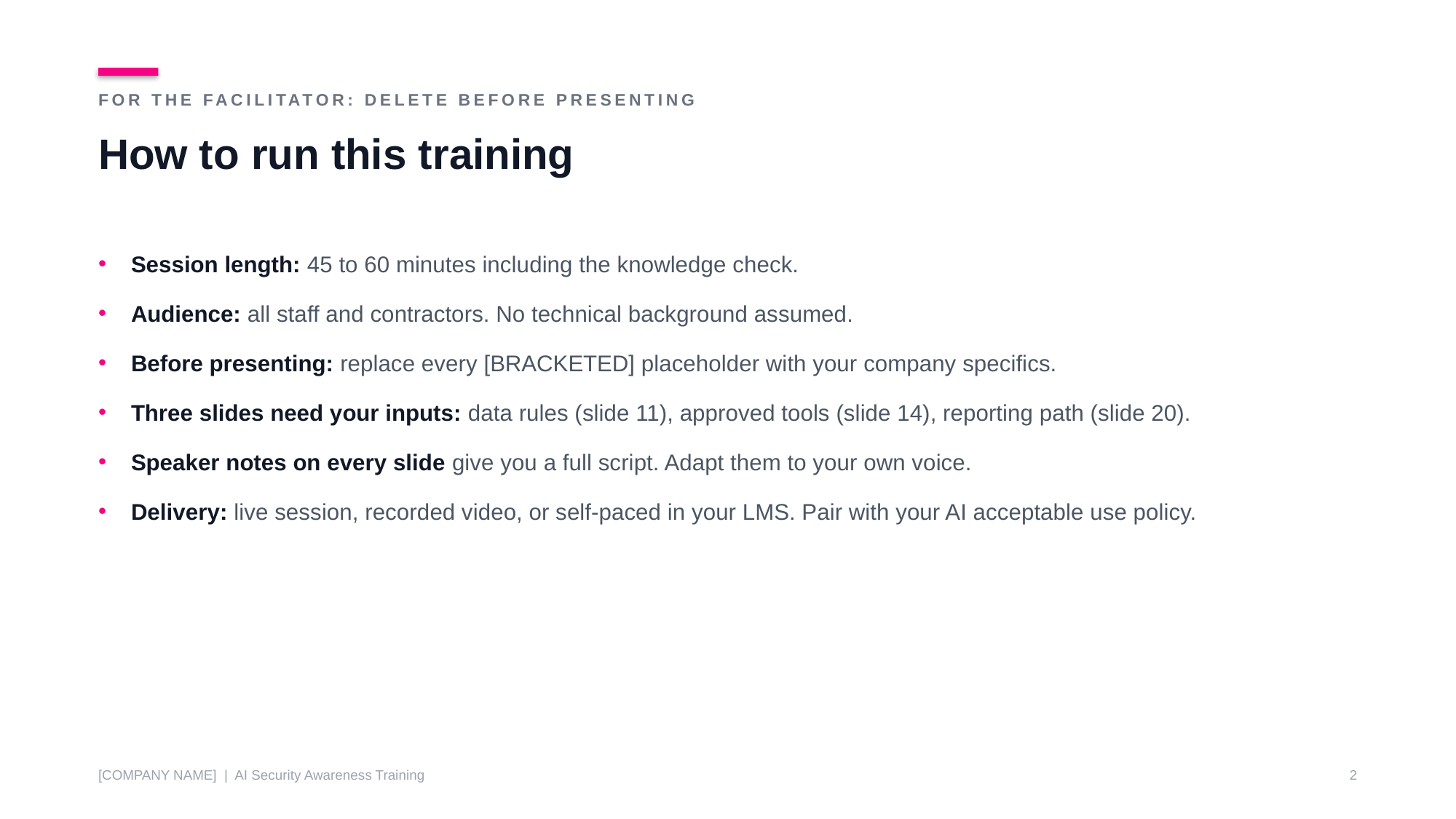

FOR THE FACILITATOR: DELETE BEFORE PRESENTING
How to run this training
Session length: 45 to 60 minutes including the knowledge check.
Audience: all staff and contractors. No technical background assumed.
Before presenting: replace every [BRACKETED] placeholder with your company specifics.
Three slides need your inputs: data rules (slide 11), approved tools (slide 14), reporting path (slide 20).
Speaker notes on every slide give you a full script. Adapt them to your own voice.
Delivery: live session, recorded video, or self-paced in your LMS. Pair with your AI acceptable use policy.
[COMPANY NAME]  |  AI Security Awareness Training
2